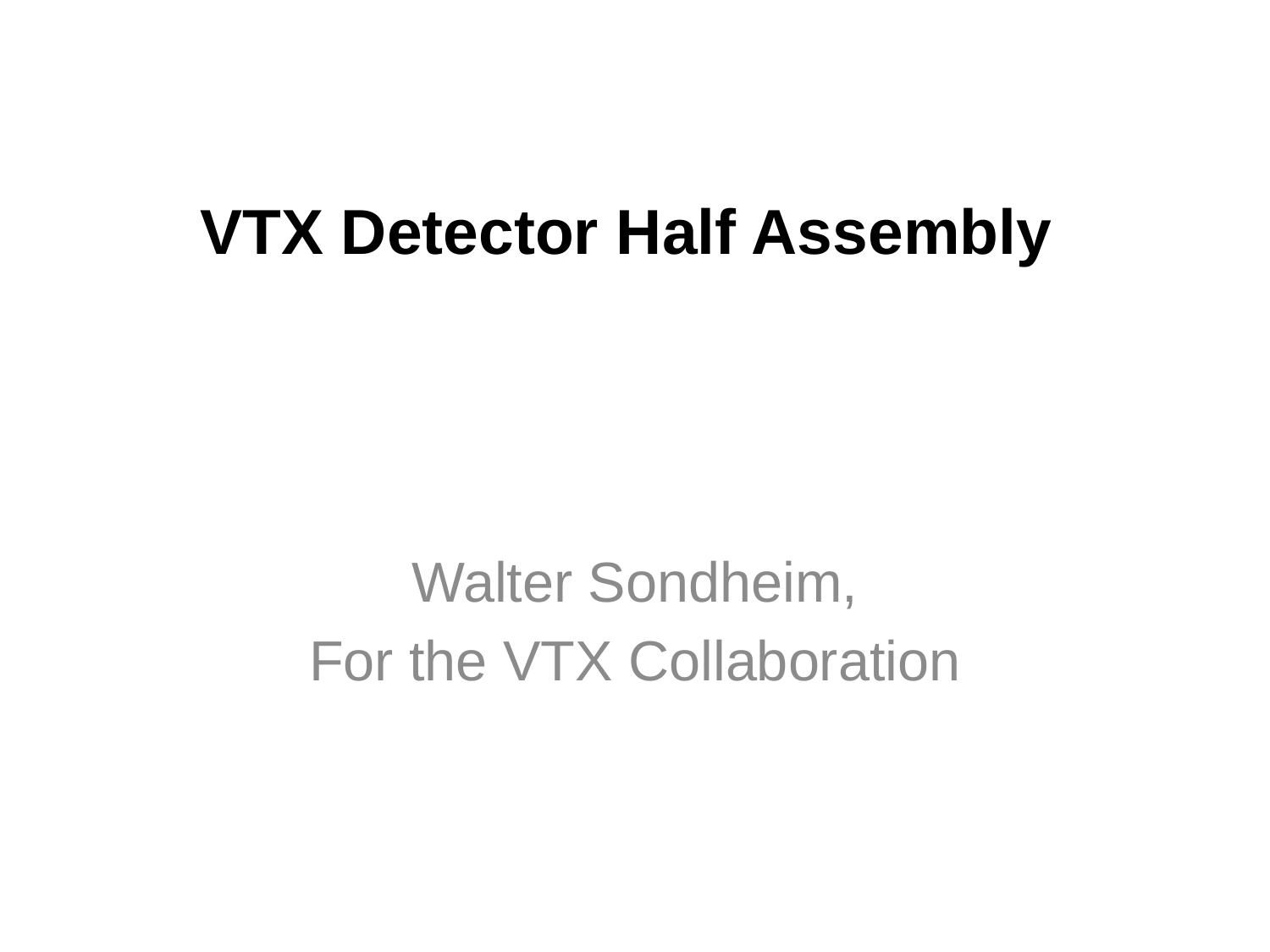

# VTX Detector Half Assembly
Walter Sondheim,
For the VTX Collaboration